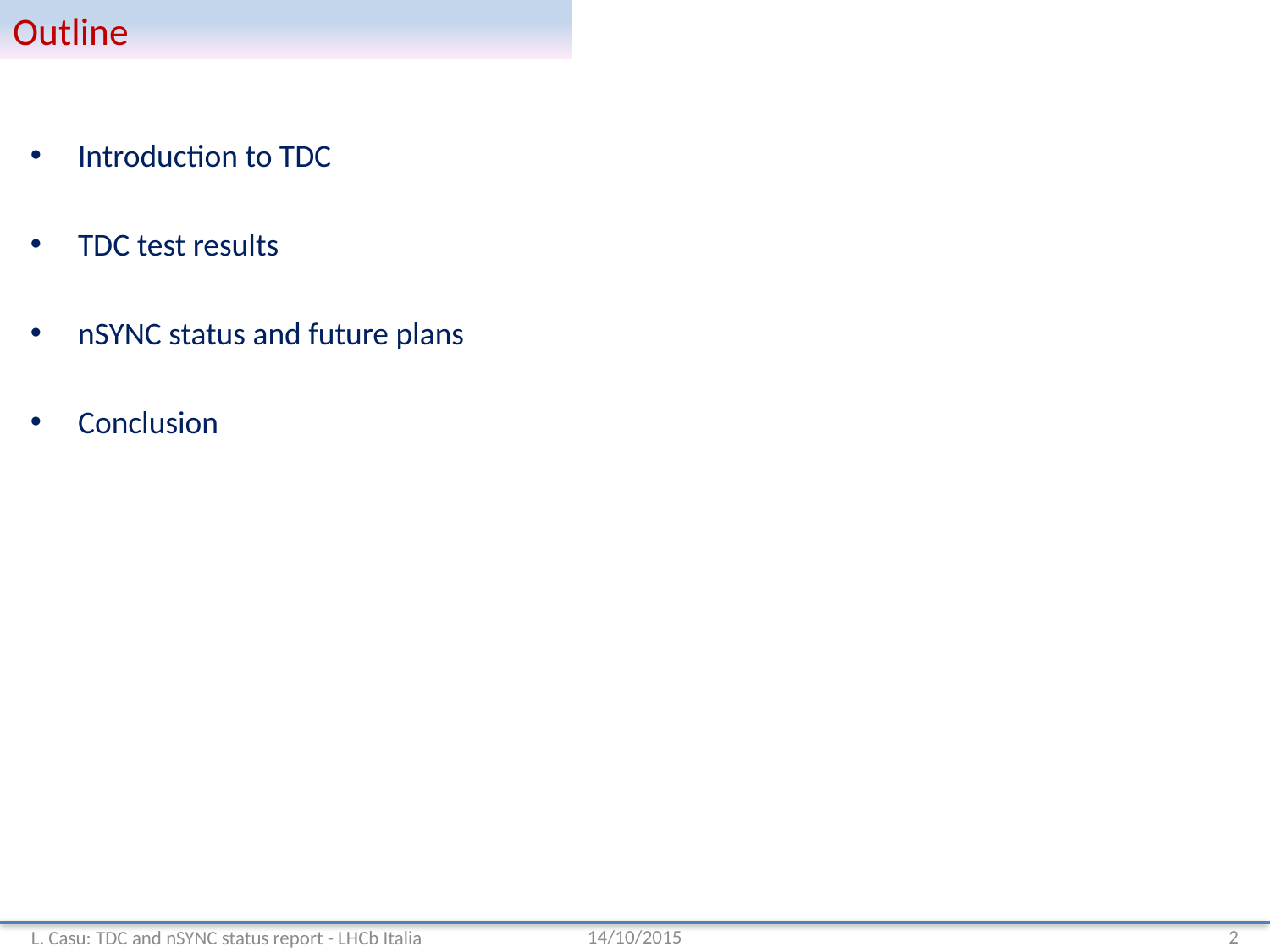

# Outline
Introduction to TDC

TDC test results

nSYNC status and future plans

Conclusion

L. Casu: TDC and nSYNC status report - LHCb Italia
14/10/2015
2